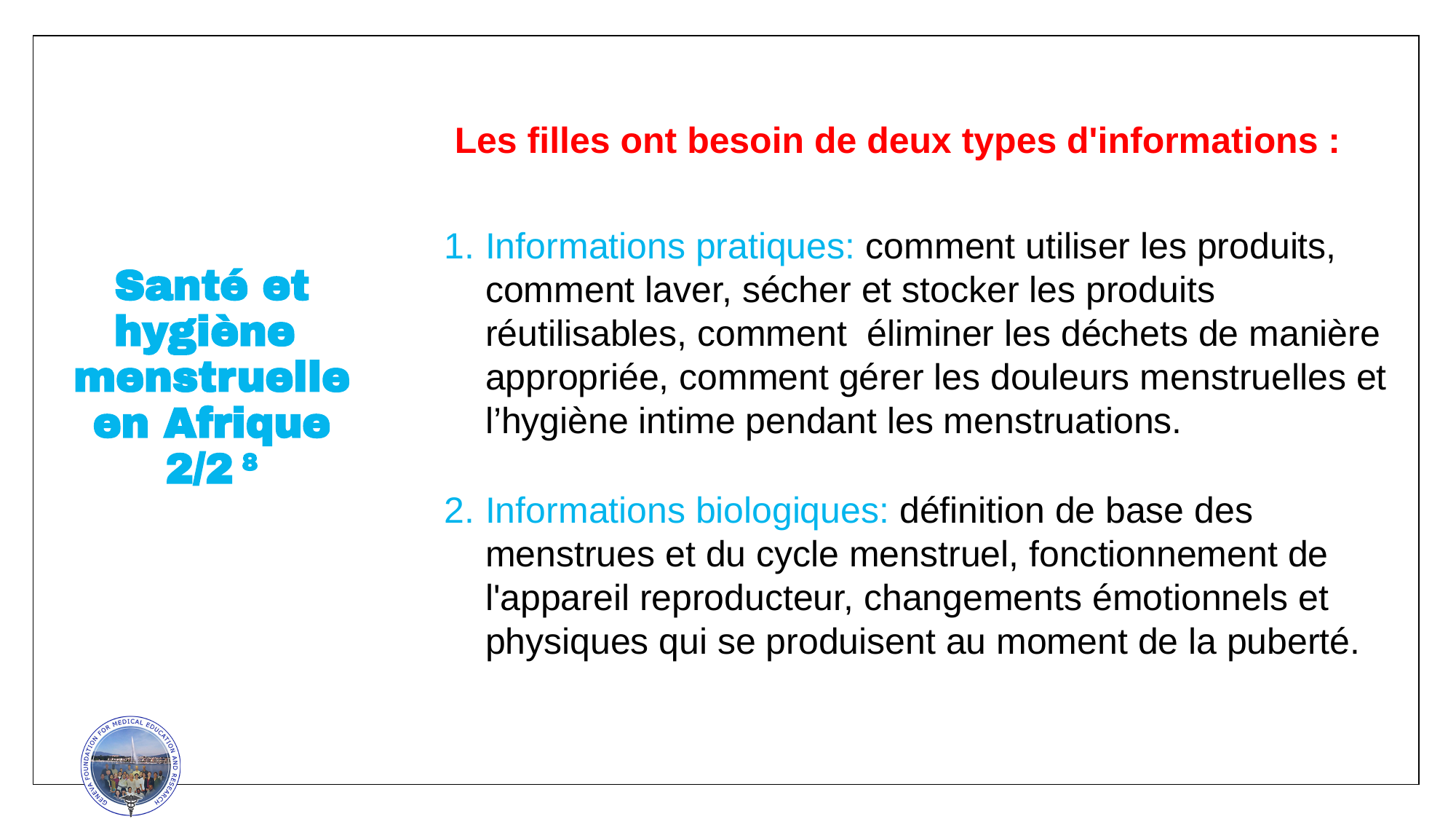

Les filles ont besoin de deux types d'informations :

Informations pratiques: comment utiliser les produits, comment laver, sécher et stocker les produits réutilisables, comment  éliminer les déchets de manière appropriée, comment gérer les douleurs menstruelles et l’hygiène intime pendant les menstruations.
Informations biologiques: définition de base des menstrues et du cycle menstruel, fonctionnement de l'appareil reproducteur, changements émotionnels et physiques qui se produisent au moment de la puberté.
Santé et hygiène  menstruelle en Afrique 2/2 8